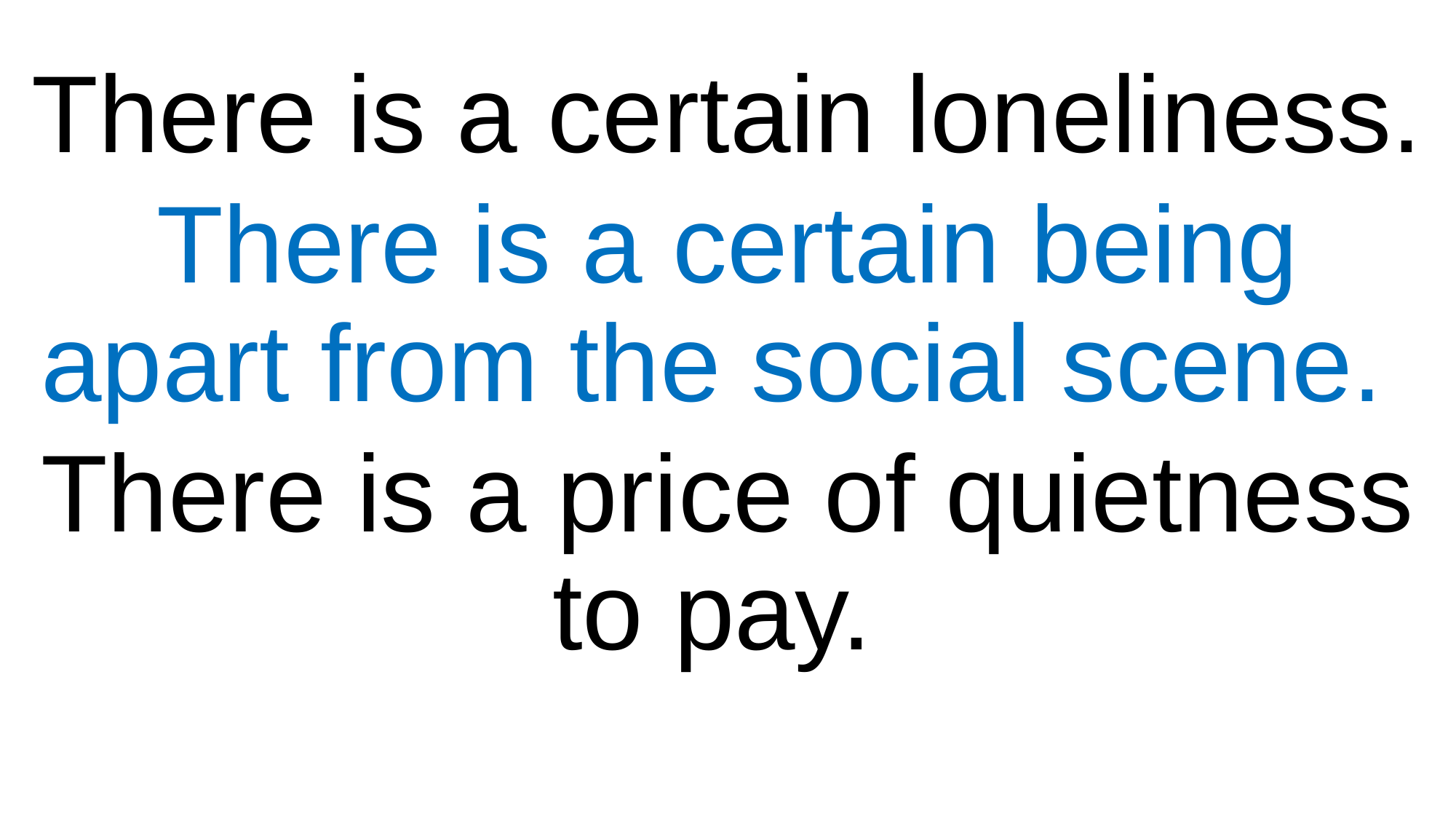

There is a certain loneliness.
There is a certain being apart from the social scene.
There is a price of quietness to pay.